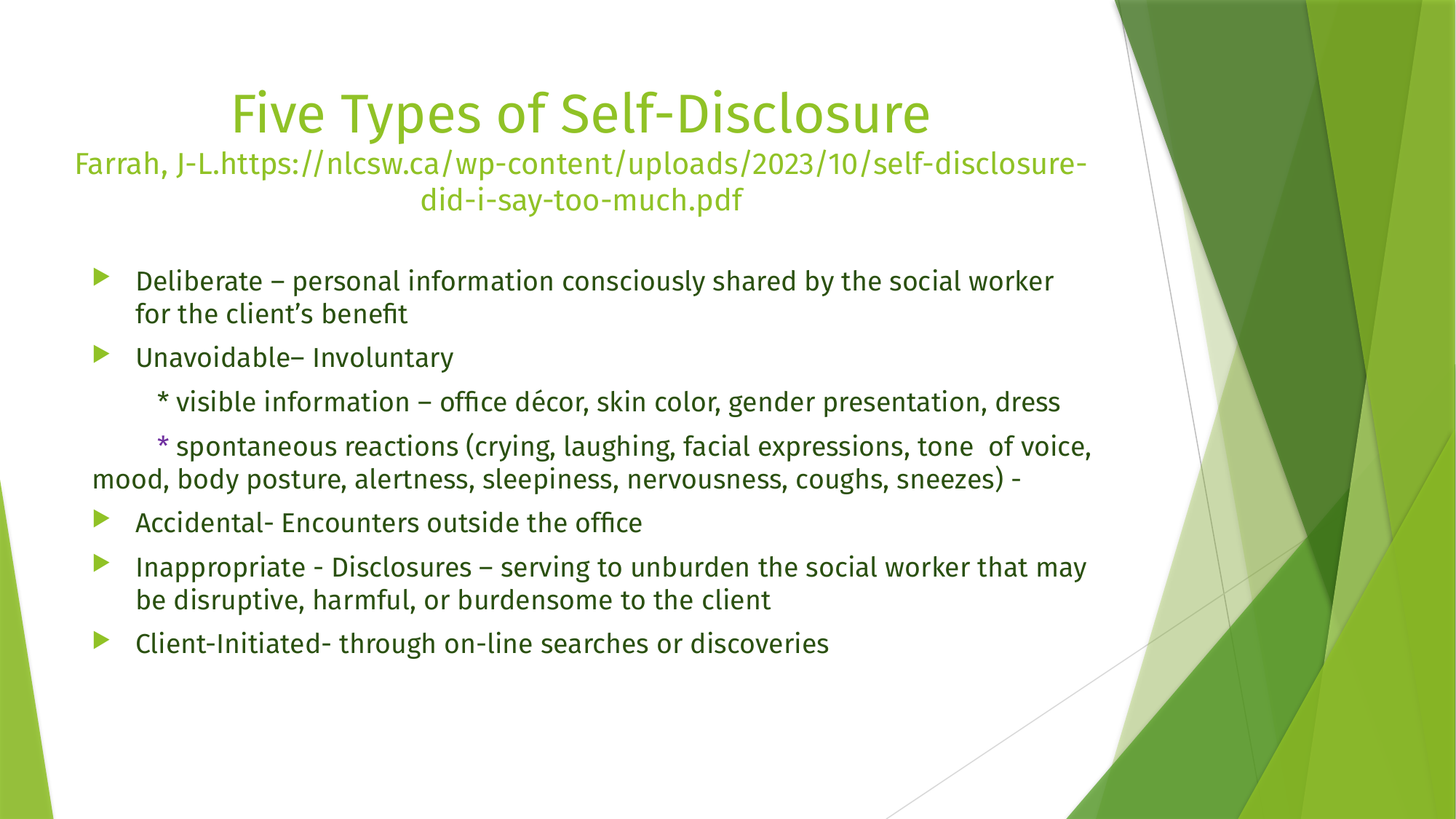

# Five Types of Self-Disclosure Farrah, J-L.https://nlcsw.ca/wp-content/uploads/2023/10/self-disclosure-did-i-say-too-much.pdf
Deliberate – personal information consciously shared by the social worker for the client’s benefit
Unavoidable– Involuntary
         * visible information – office décor, skin color, gender presentation, dress
         * spontaneous reactions (crying, laughing, facial expressions, tone  of voice, mood, body posture, alertness, sleepiness, nervousness, coughs, sneezes) -
Accidental- Encounters outside the office
Inappropriate - Disclosures – serving to unburden the social worker that may be disruptive, harmful, or burdensome to the client
Client-Initiated- through on-line searches or discoveries